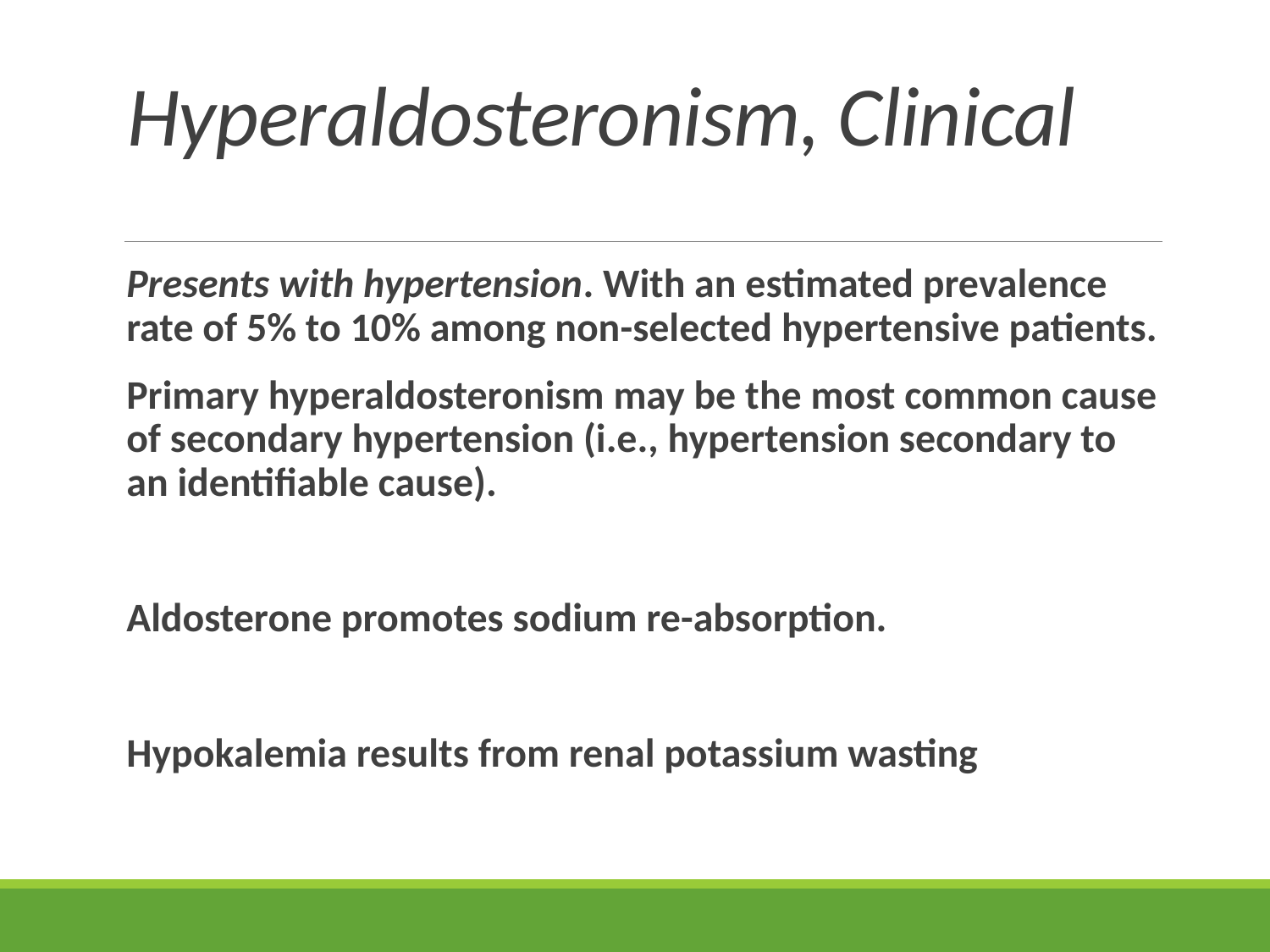

# Hyperaldosteronism, Clinical
Presents with hypertension. With an estimated prevalence rate of 5% to 10% among non-selected hypertensive patients.
Primary hyperaldosteronism may be the most common cause of secondary hypertension (i.e., hypertension secondary to an identifiable cause).

Aldosterone promotes sodium re-absorption.

Hypokalemia results from renal potassium wasting